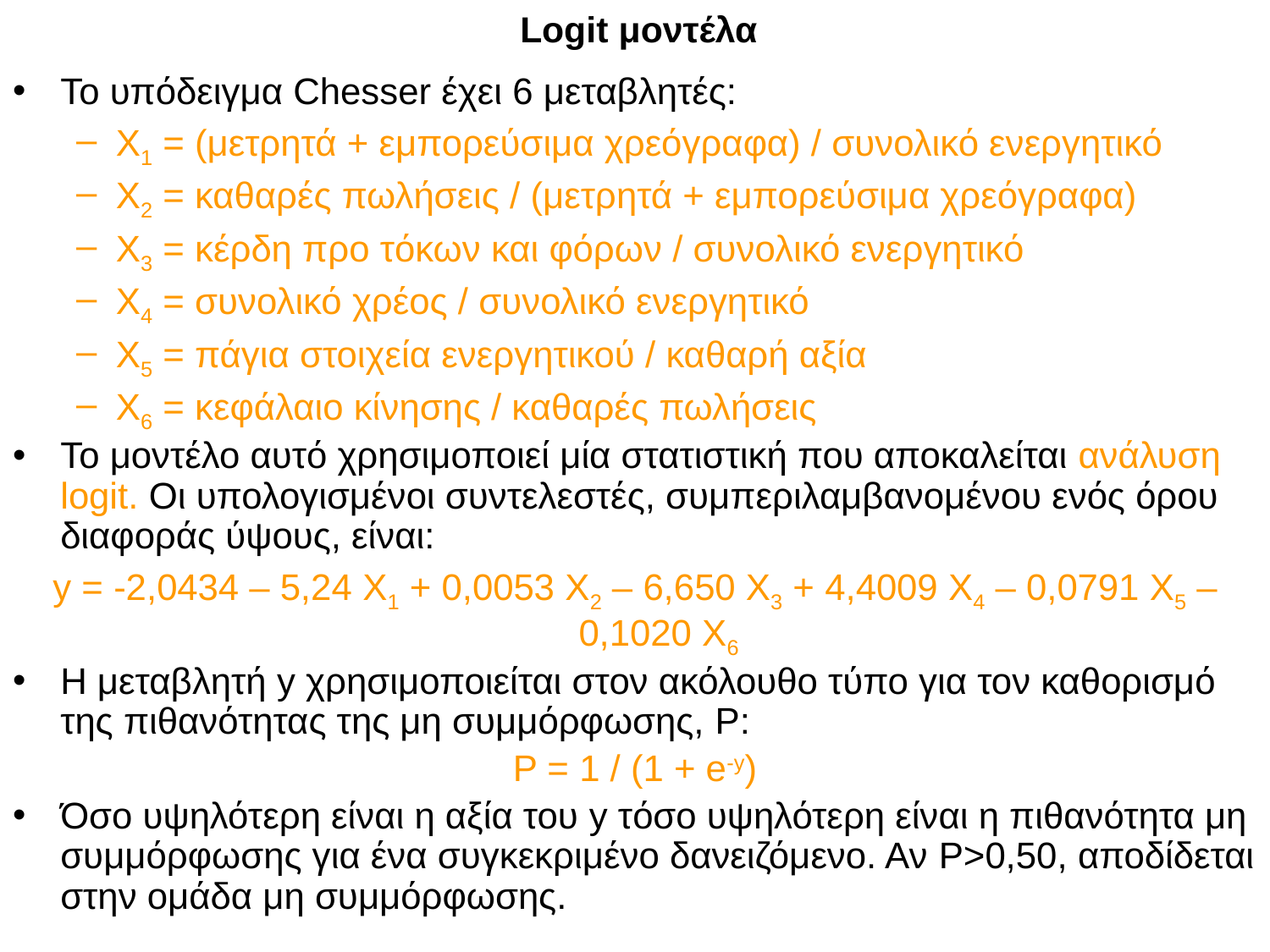

# Logit μοντέλα
Το υπόδειγμα Chesser έχει 6 μεταβλητές:
Χ1 = (μετρητά + εμπορεύσιμα χρεόγραφα) / συνολικό ενεργητικό
Χ2 = καθαρές πωλήσεις / (μετρητά + εμπορεύσιμα χρεόγραφα)
Χ3 = κέρδη προ τόκων και φόρων / συνολικό ενεργητικό
Χ4 = συνολικό χρέος / συνολικό ενεργητικό
Χ5 = πάγια στοιχεία ενεργητικού / καθαρή αξία
Χ6 = κεφάλαιο κίνησης / καθαρές πωλήσεις
Το μοντέλο αυτό χρησιμοποιεί μία στατιστική που αποκαλείται ανάλυση logit. Οι υπολογισμένοι συντελεστές, συμπεριλαμβανομένου ενός όρου διαφοράς ύψους, είναι:
y = -2,0434 – 5,24 Χ1 + 0,0053 Χ2 – 6,650 Χ3 + 4,4009 Χ4 – 0,0791 Χ5 – 0,1020 X6
H μεταβλητή y χρησιμοποιείται στον ακόλουθο τύπο για τον καθορισμό της πιθανότητας της μη συμμόρφωσης, P:
P = 1 / (1 + e-y)
Όσο υψηλότερη είναι η αξία του y τόσο υψηλότερη είναι η πιθανότητα μη συμμόρφωσης για ένα συγκεκριμένο δανειζόμενο. Αν P>0,50, αποδίδεται στην ομάδα μη συμμόρφωσης.